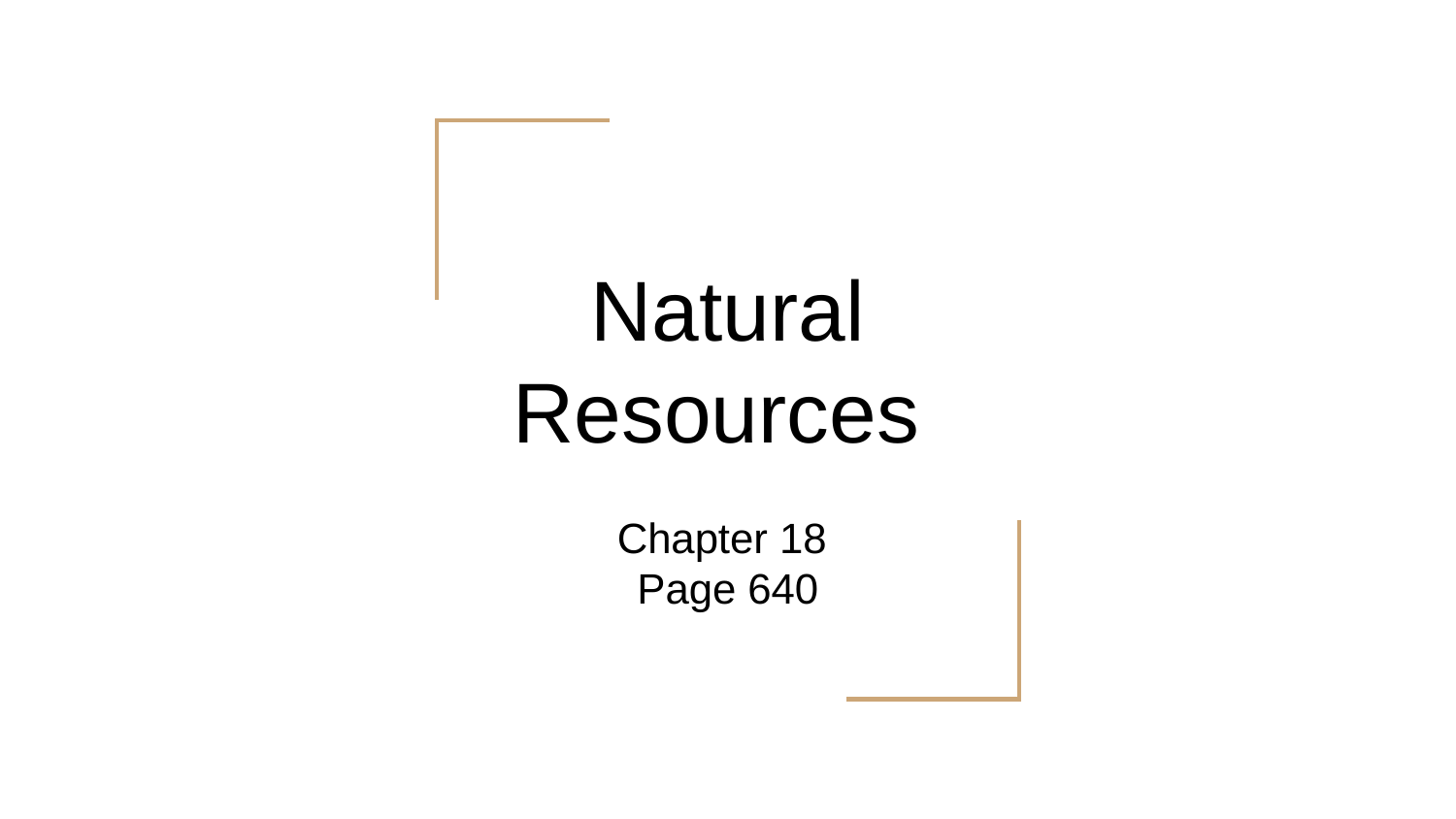

# Natural Resources
Chapter 18
Page 640